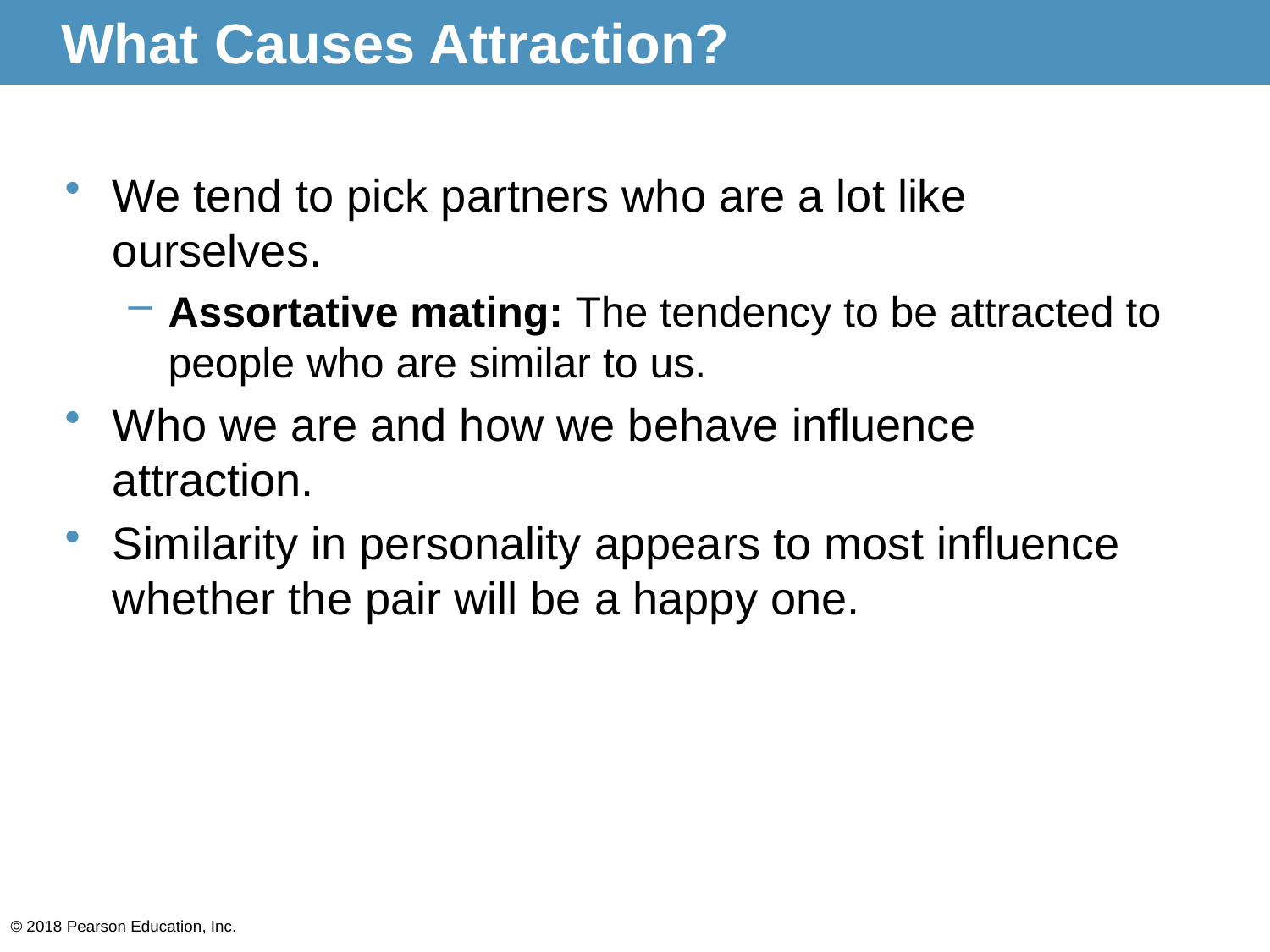

# What Causes Attraction?
We tend to pick partners who are a lot like ourselves.
Assortative mating: The tendency to be attracted to people who are similar to us.
Who we are and how we behave influence attraction.
Similarity in personality appears to most influence whether the pair will be a happy one.